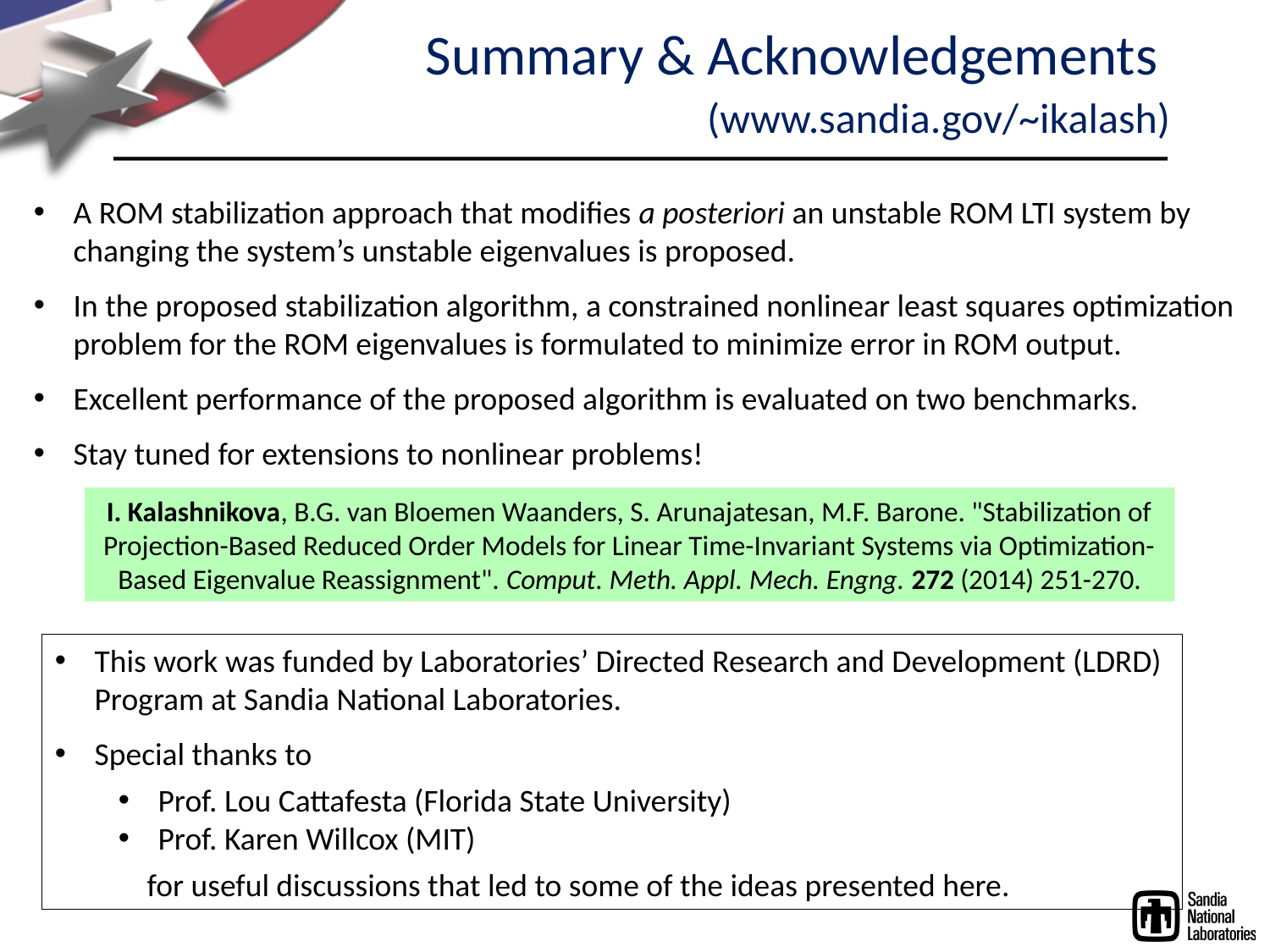

Summary & Acknowledgements
(www.sandia.gov/~ikalash)

A ROM stabilization approach that modifies a posteriori an unstable ROM LTI system by changing the system’s unstable eigenvalues is proposed.

In the proposed stabilization algorithm, a constrained nonlinear least squares optimization problem for the ROM eigenvalues is formulated to minimize error in ROM output.

Excellent performance of the proposed algorithm is evaluated on two benchmarks.

Stay tuned for extensions to nonlinear problems!

I. Kalashnikova, B.G. van Bloemen Waanders, S. Arunajatesan, M.F. Barone. "Stabilization of Projection-Based Reduced Order Models for Linear Time-Invariant Systems via Optimization-Based Eigenvalue Reassignment". Comput. Meth. Appl. Mech. Engng. 272 (2014) 251-270.
This work was funded by Laboratories’ Directed Research and Development (LDRD) Program at Sandia National Laboratories.

Special thanks to

Prof. Lou Cattafesta (Florida State University)
Prof. Karen Willcox (MIT)

    for useful discussions that led to some of the ideas presented here.